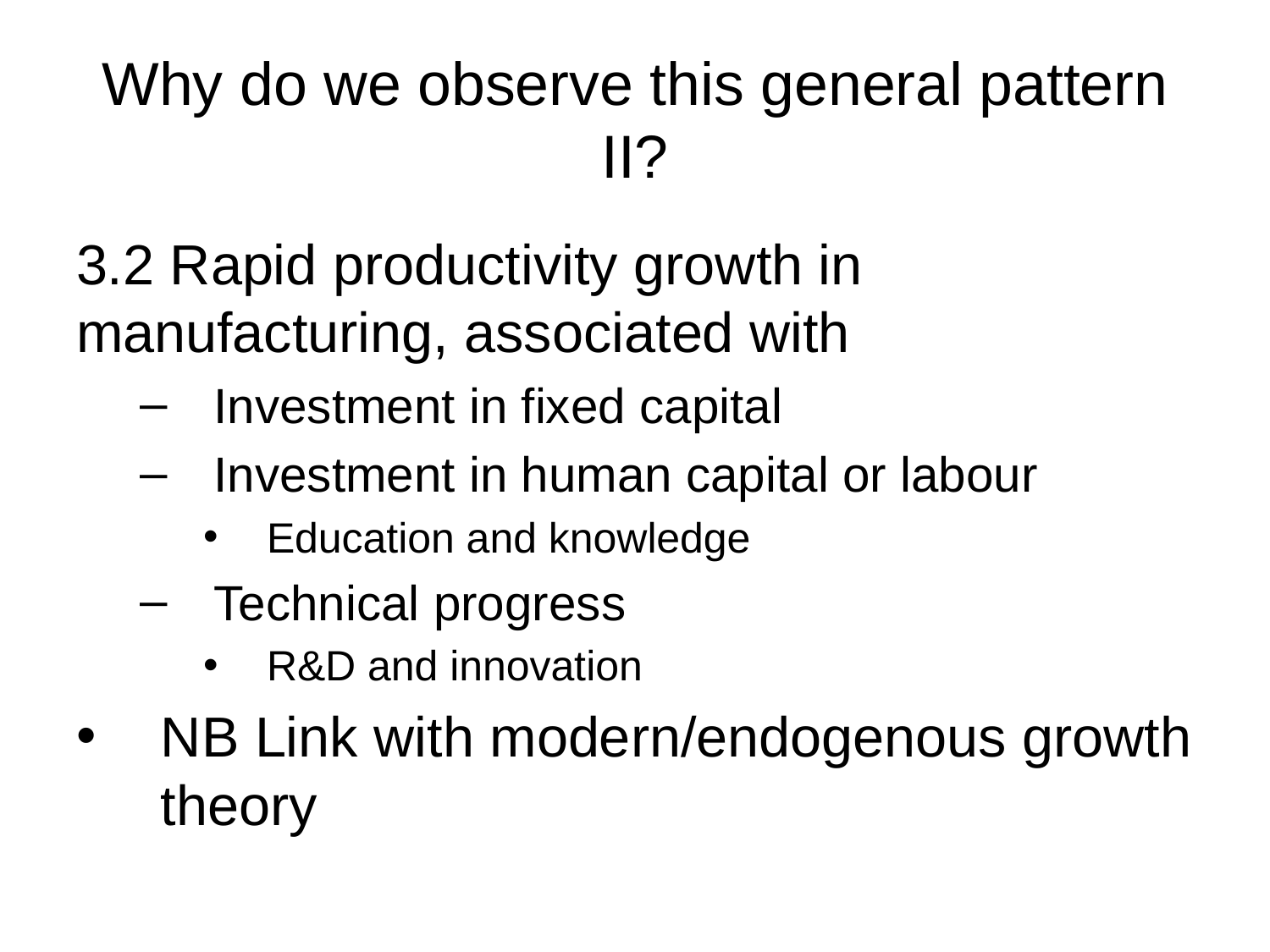

# Why do we observe this general pattern II?
3.2 Rapid productivity growth in manufacturing, associated with
Investment in fixed capital
Investment in human capital or labour
Education and knowledge
Technical progress
R&D and innovation
NB Link with modern/endogenous growth theory